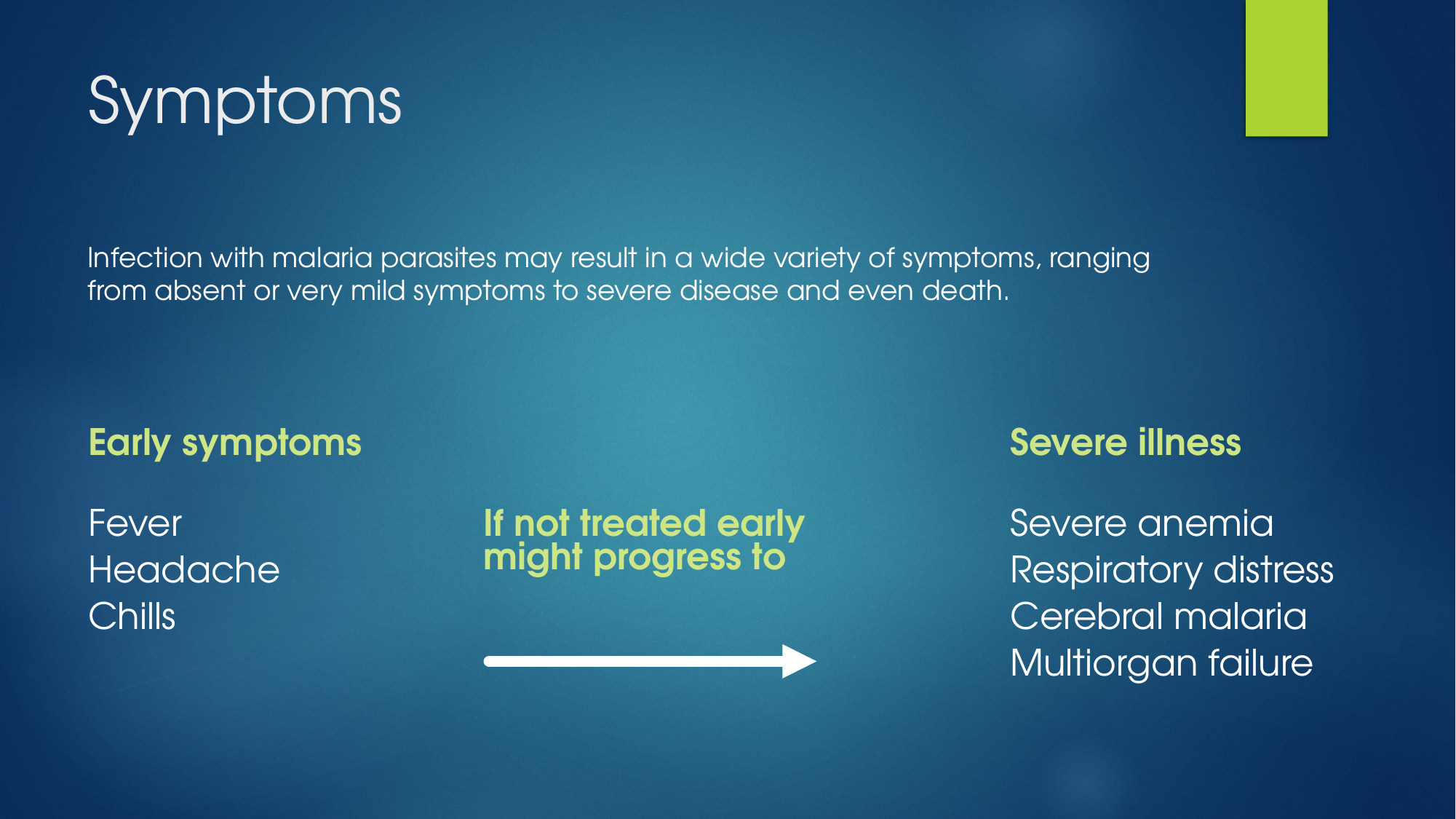

# Symptoms
Infection with malaria parasites may result in a wide variety of symptoms, ranging from absent or very mild symptoms to severe disease and even death.
| Early symptoms |  | Severe illness |
| --- | --- | --- |
| Fever | If not treated early might progress to | Severe anemia |
| Headache |  | Respiratory distress |
| Chills |  | Cerebral malaria |
|  |  | Multiorgan failure |